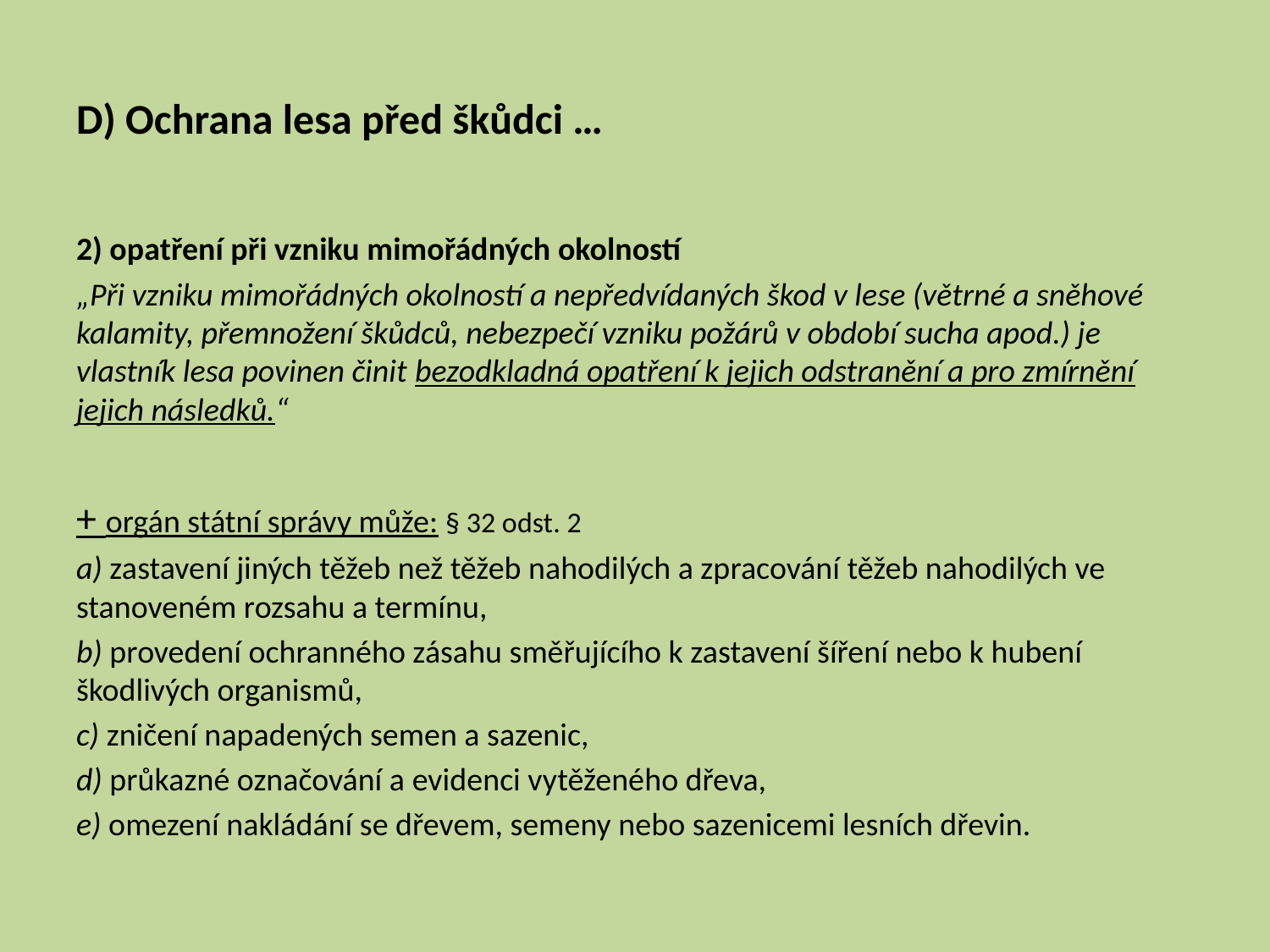

# D) Ochrana lesa před škůdci …
2) opatření při vzniku mimořádných okolností
„Při vzniku mimořádných okolností a nepředvídaných škod v lese (větrné a sněhové kalamity, přemnožení škůdců, nebezpečí vzniku požárů v období sucha apod.) je vlastník lesa povinen činit bezodkladná opatření k jejich odstranění a pro zmírnění jejich následků.“

+ orgán státní správy může: § 32 odst. 2
a) zastavení jiných těžeb než těžeb nahodilých a zpracování těžeb nahodilých ve stanoveném rozsahu a termínu,
b) provedení ochranného zásahu směřujícího k zastavení šíření nebo k hubení škodlivých organismů,
c) zničení napadených semen a sazenic,
d) průkazné označování a evidenci vytěženého dřeva,
e) omezení nakládání se dřevem, semeny nebo sazenicemi lesních dřevin.